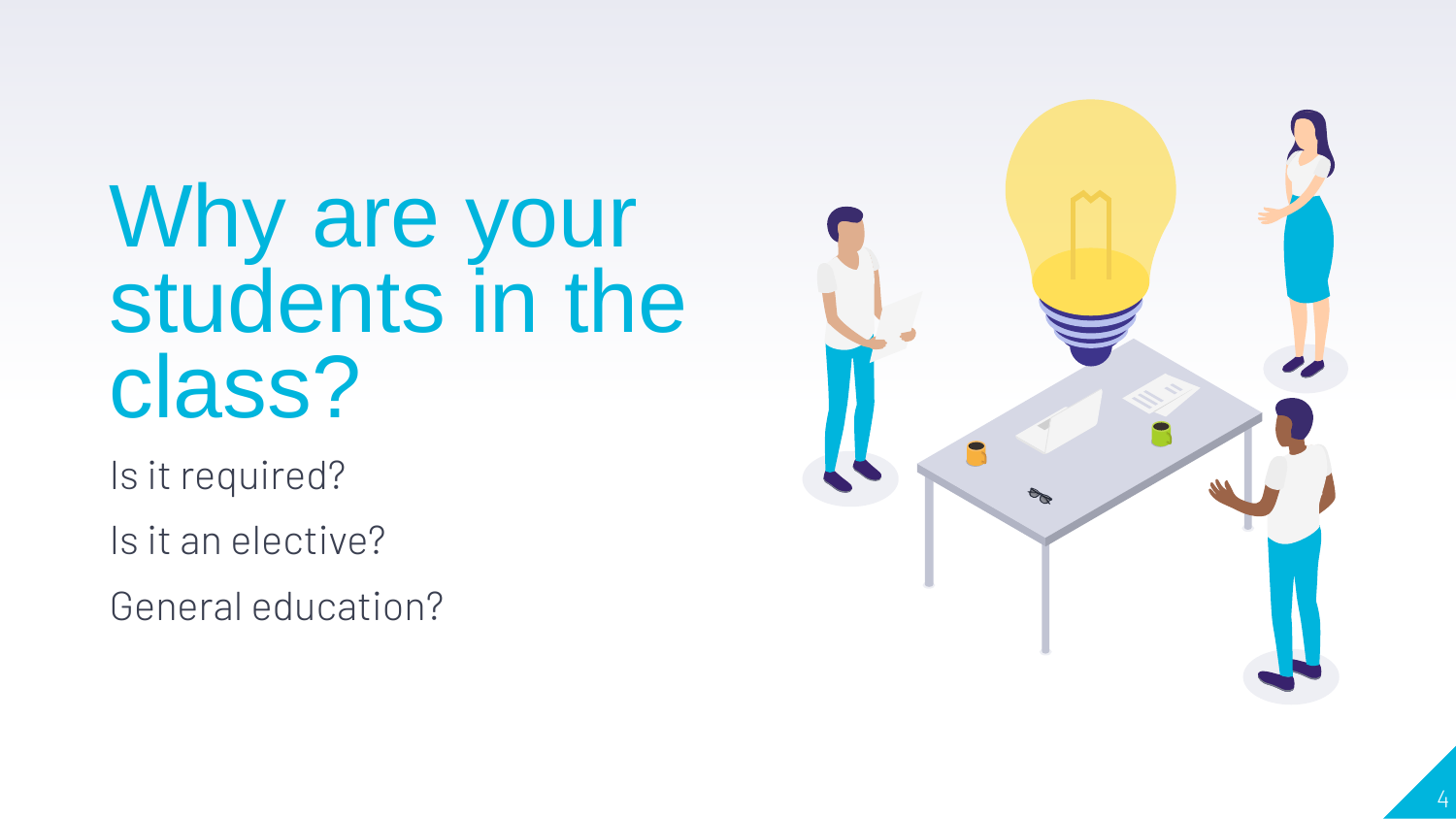

Why are your students in the class?
Is it required?
Is it an elective?
General education?
4